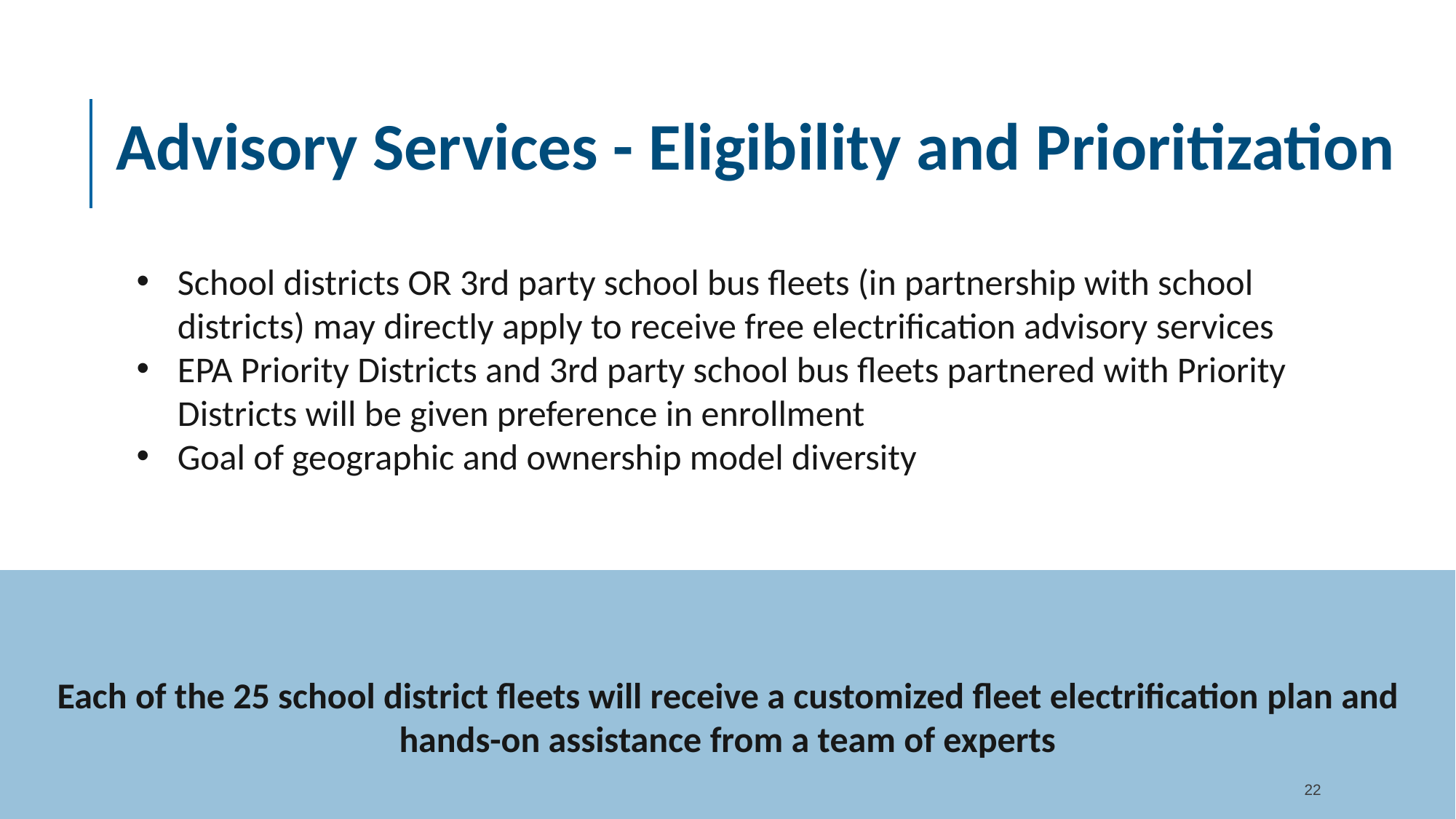

CATALYST
Advisory Services - Eligibility and Prioritization
School districts OR 3rd party school bus fleets (in partnership with school districts) may directly apply to receive free electrification advisory services
EPA Priority Districts and 3rd party school bus fleets partnered with Priority Districts will be given preference in enrollment
Goal of geographic and ownership model diversity

Each of the 25 school district fleets will receive a customized fleet electrification plan and hands-on assistance from a team of experts
22